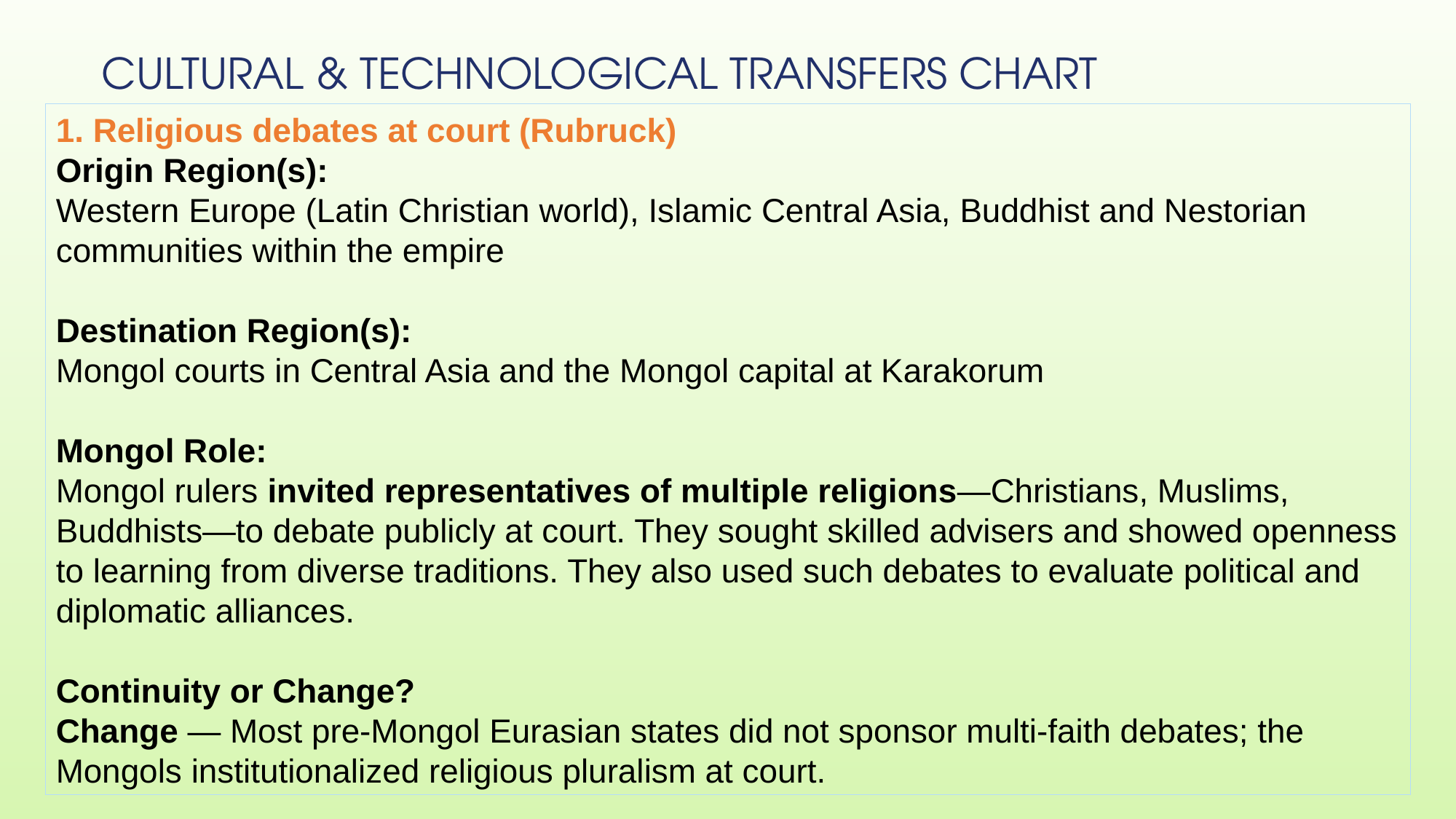

# Cultural & Technological Transfers Chart
1. Religious debates at court (Rubruck)
Origin Region(s):
Western Europe (Latin Christian world), Islamic Central Asia, Buddhist and Nestorian communities within the empire

Destination Region(s):
Mongol courts in Central Asia and the Mongol capital at Karakorum

Mongol Role:
Mongol rulers invited representatives of multiple religions—Christians, Muslims, Buddhists—to debate publicly at court. They sought skilled advisers and showed openness to learning from diverse traditions. They also used such debates to evaluate political and diplomatic alliances.

Continuity or Change?
Change — Most pre-Mongol Eurasian states did not sponsor multi-faith debates; the Mongols institutionalized religious pluralism at court.